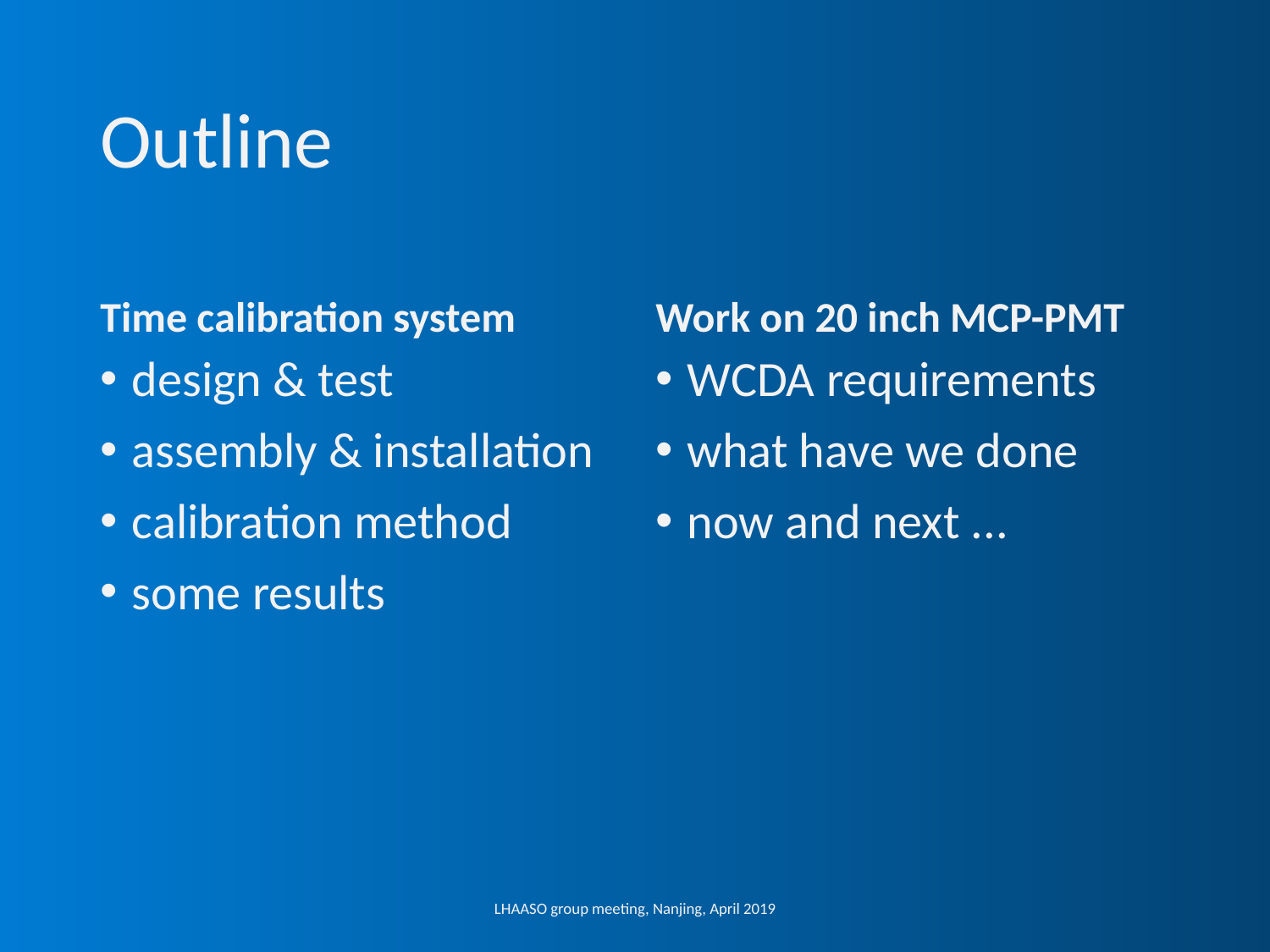

# Outline
Time calibration system
Work on 20 inch MCP-PMT
design & test
assembly & installation
calibration method
some results
WCDA requirements
what have we done
now and next ...

LHAASO group meeting, Nanjing, April 2019
2